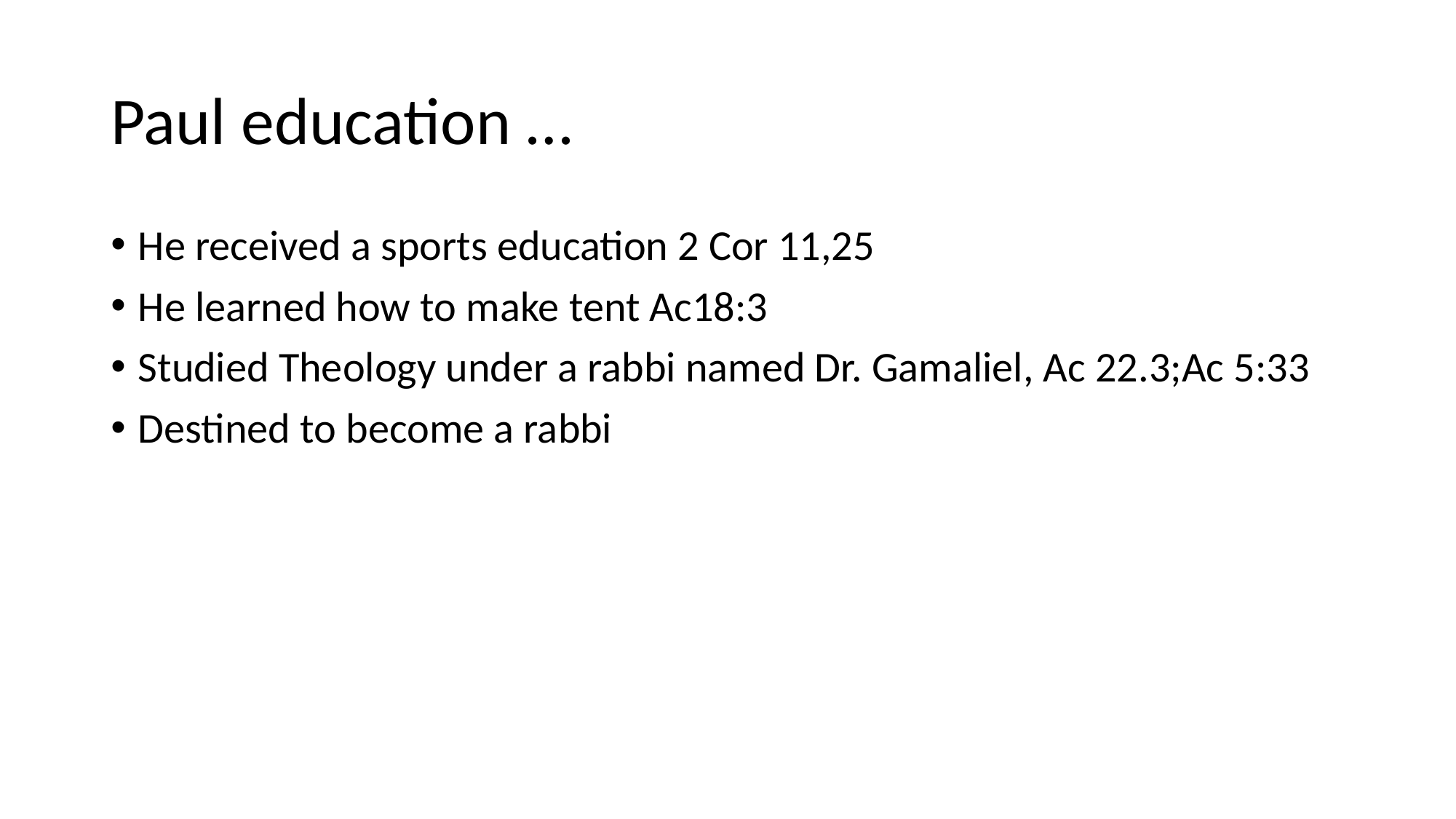

# Paul education …
He received a sports education 2 Cor 11,25
He learned how to make tent Ac18:3
Studied Theology under a rabbi named Dr. Gamaliel, Ac 22.3;Ac 5:33
Destined to become a rabbi